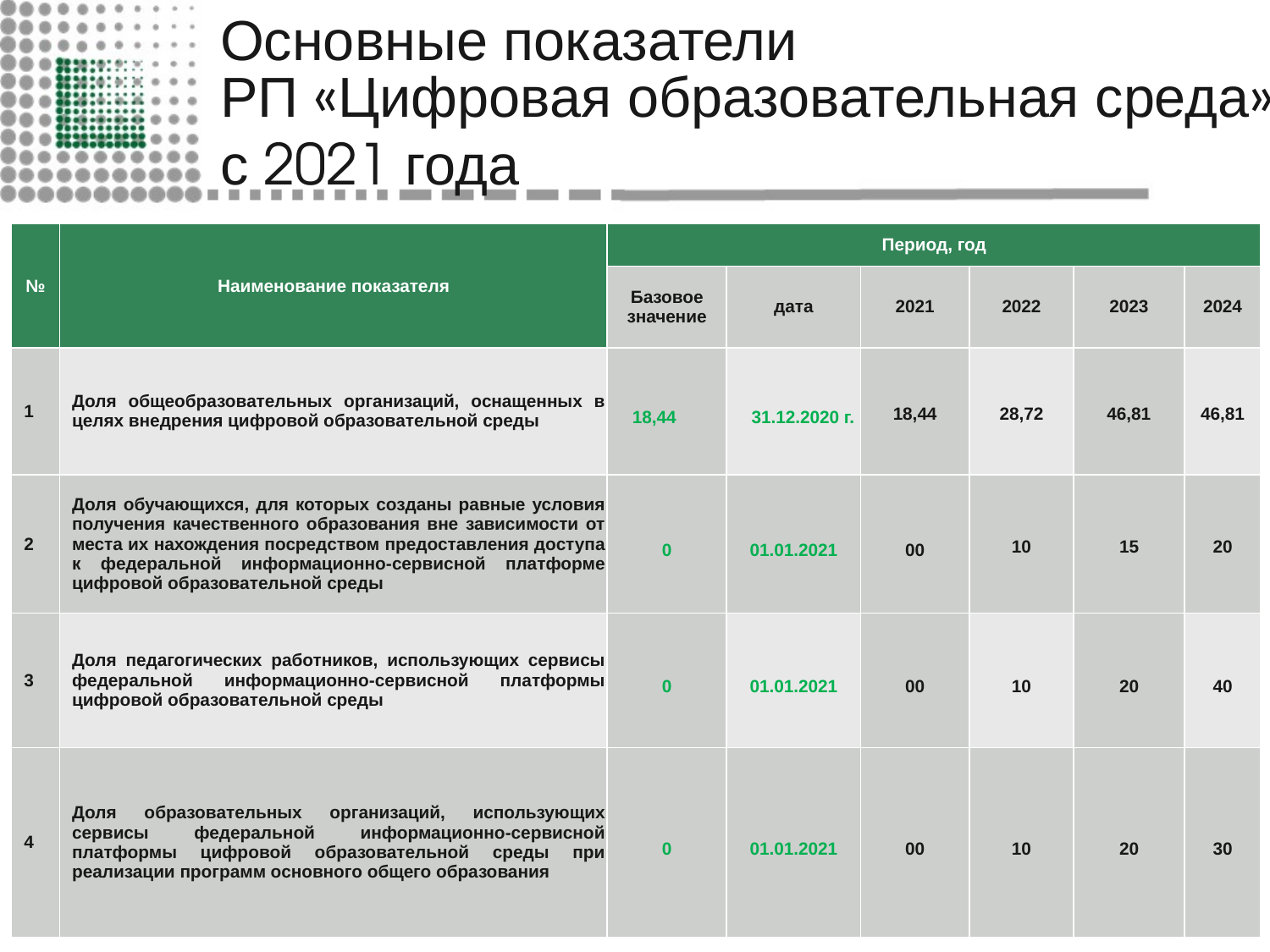

Основные показатели
РП «Цифровая образовательная среда» с 2021 года
| № | Наименование показателя | Период, год |  |  |  |  |  |
| --- | --- | --- | --- | --- | --- | --- | --- |
|  |  | Базовое значение | дата | 2021 | 2022 | 2023 | 2024 |
| 1 | Доля общеобразовательных организаций, оснащенных в целях внедрения цифровой образовательной среды | 18,44 | 31.12.2020 г. | 18,44 | 28,72 | 46,81 | 46,81 |
| 2 | Доля обучающихся, для которых созданы равные условия получения качественного образования вне зависимости от места их нахождения посредством предоставления доступа к федеральной информационно-сервисной платформе цифровой образовательной среды | 0 | 01.01.2021 | 00 | 10 | 15 | 20 |
| 3 | Доля педагогических работников, использующих сервисы федеральной информационно-сервисной платформы цифровой образовательной среды | 0 | 01.01.2021 | 00 | 10 | 20 | 40 |
| 4 | Доля образовательных организаций, использующих сервисы федеральной информационно-сервисной платформы цифровой образовательной среды при реализации программ основного общего образования | 0 | 01.01.2021 | 00 | 10 | 20 | 30 |